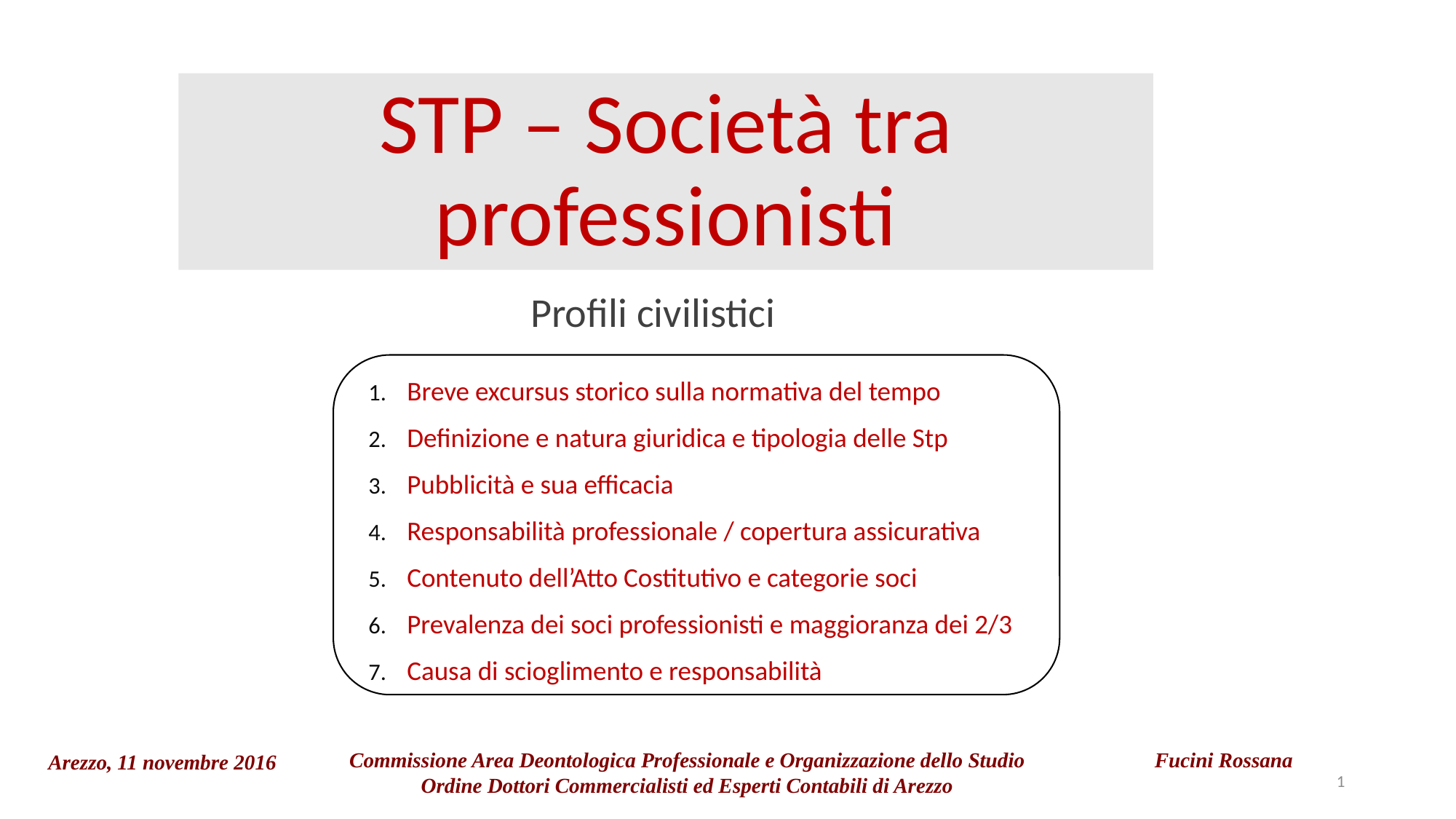

# STP – Società tra professionisti
Profili civilistici

Breve excursus storico sulla normativa del tempo
Definizione e natura giuridica e tipologia delle Stp
Pubblicità e sua efficacia
Responsabilità professionale / copertura assicurativa
Contenuto dell’Atto Costitutivo e categorie soci
Prevalenza dei soci professionisti e maggioranza dei 2/3
Causa di scioglimento e responsabilità

Commissione Area Deontologica Professionale e Organizzazione dello Studio
Ordine Dottori Commercialisti ed Esperti Contabili di Arezzo
Fucini Rossana
Arezzo, 11 novembre 2016
1